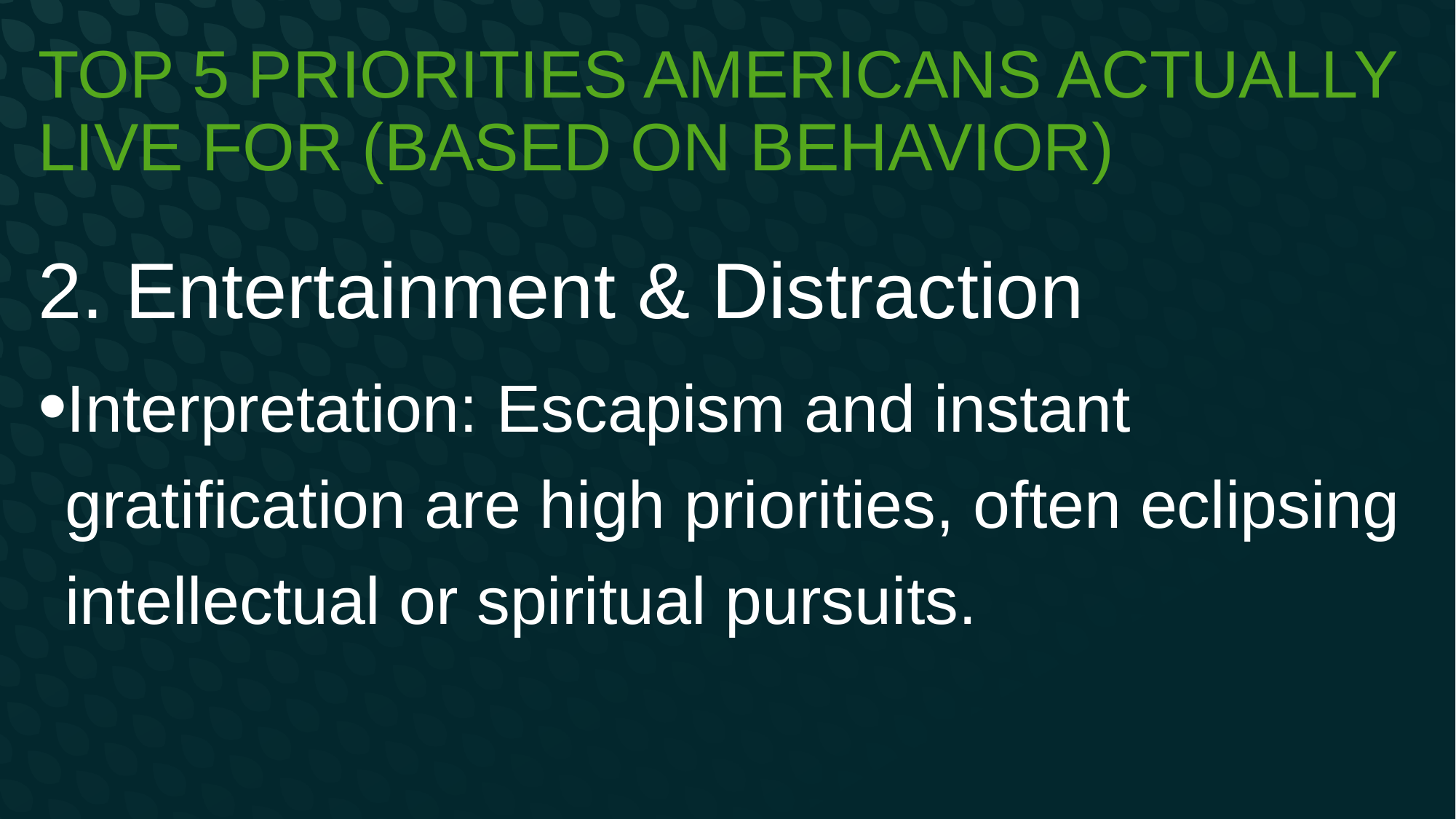

# Top 5 Priorities Americans Actually Live For (Based on Behavior)
2. Entertainment & Distraction
Interpretation: Escapism and instant gratification are high priorities, often eclipsing intellectual or spiritual pursuits.